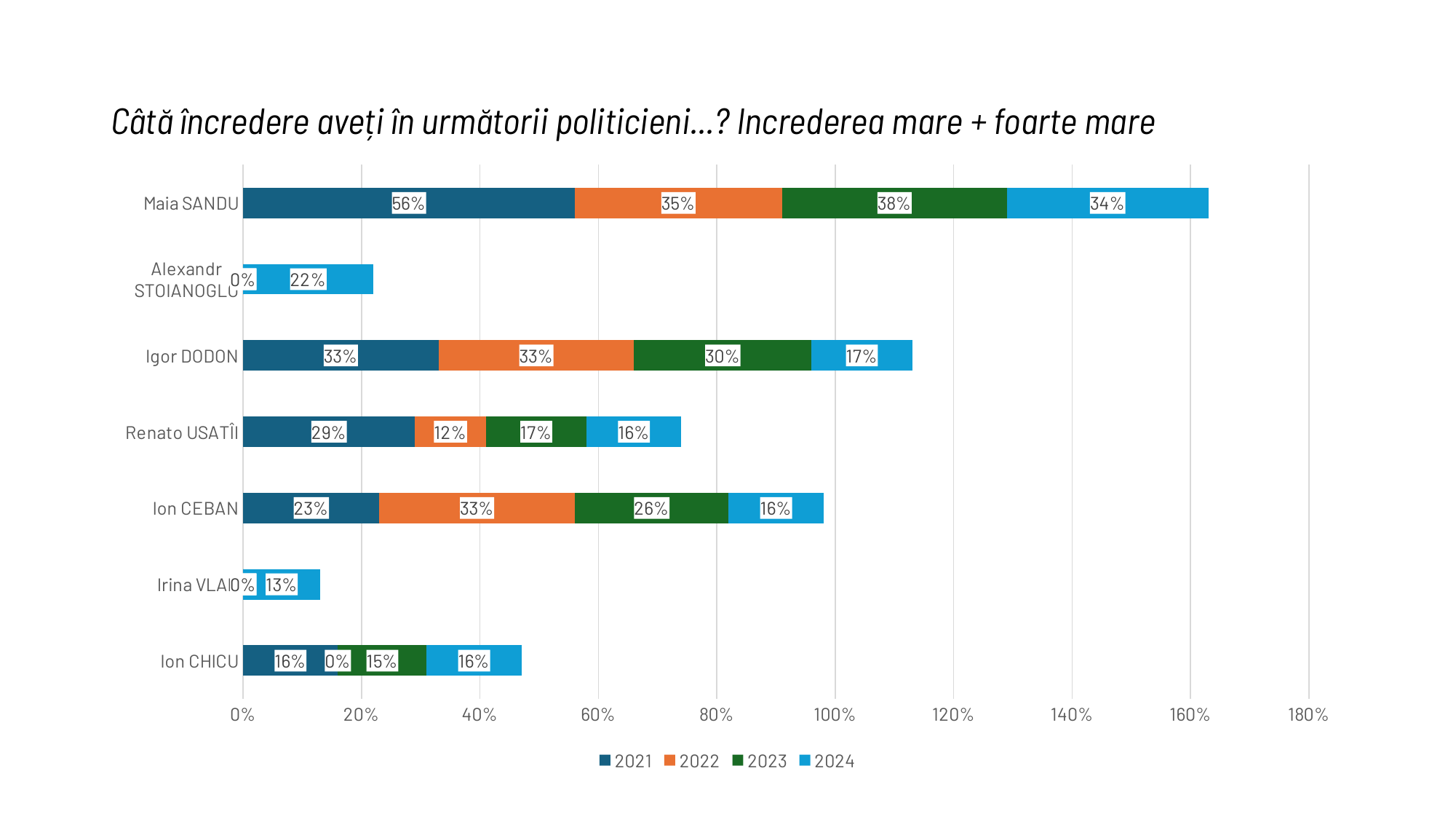

# Câtă încredere aveți în următorii politicieni...? Increderea mare + foarte mare

### Chart

| Category | 2021 | 2022 | 2023 | 2024 |
|---|---|---|---|---|
| Ion CHICU | 0.16 | 0.0 | 0.15 | 0.16 |
| Irina VLAH | 0.0 | 0.0 | 0.0 | 0.13 |
| Ion CEBAN | 0.23 | 0.33 | 0.26 | 0.16 |
| Renato USATÎI | 0.29 | 0.12 | 0.17 | 0.16 |
| Igor DODON | 0.33 | 0.33 | 0.3 | 0.17 |
| Alexandr STOIANOGLO | 0.0 | 0.0 | 0.0 | 0.22 |
| Maia SANDU | 0.56 | 0.35 | 0.38 | 0.34 |